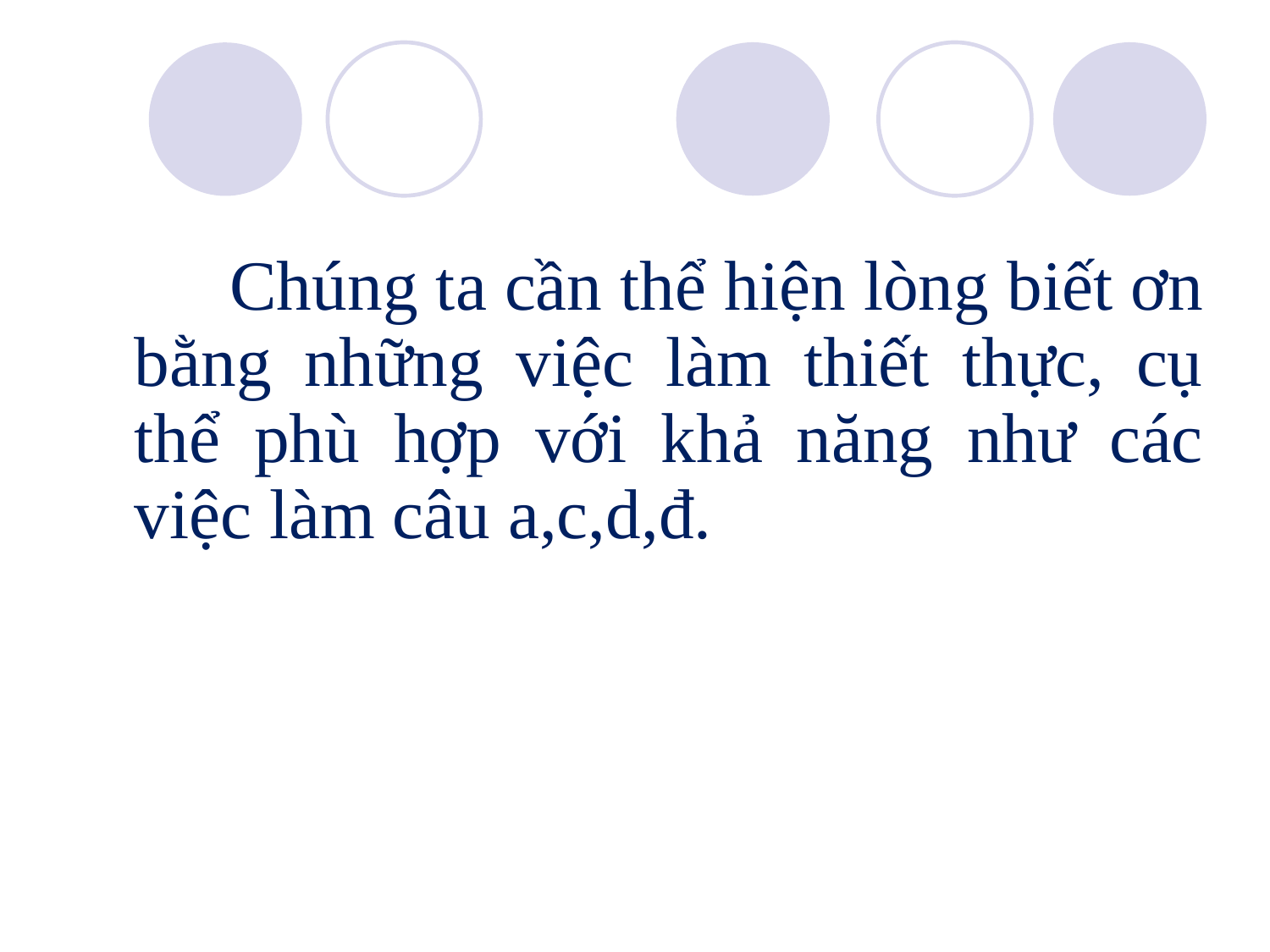

#
        Chúng ta cần thể hiện lòng biết ơn bằng những việc làm thiết thực, cụ thể phù hợp với khả năng như các việc làm câu a,c,d,đ.